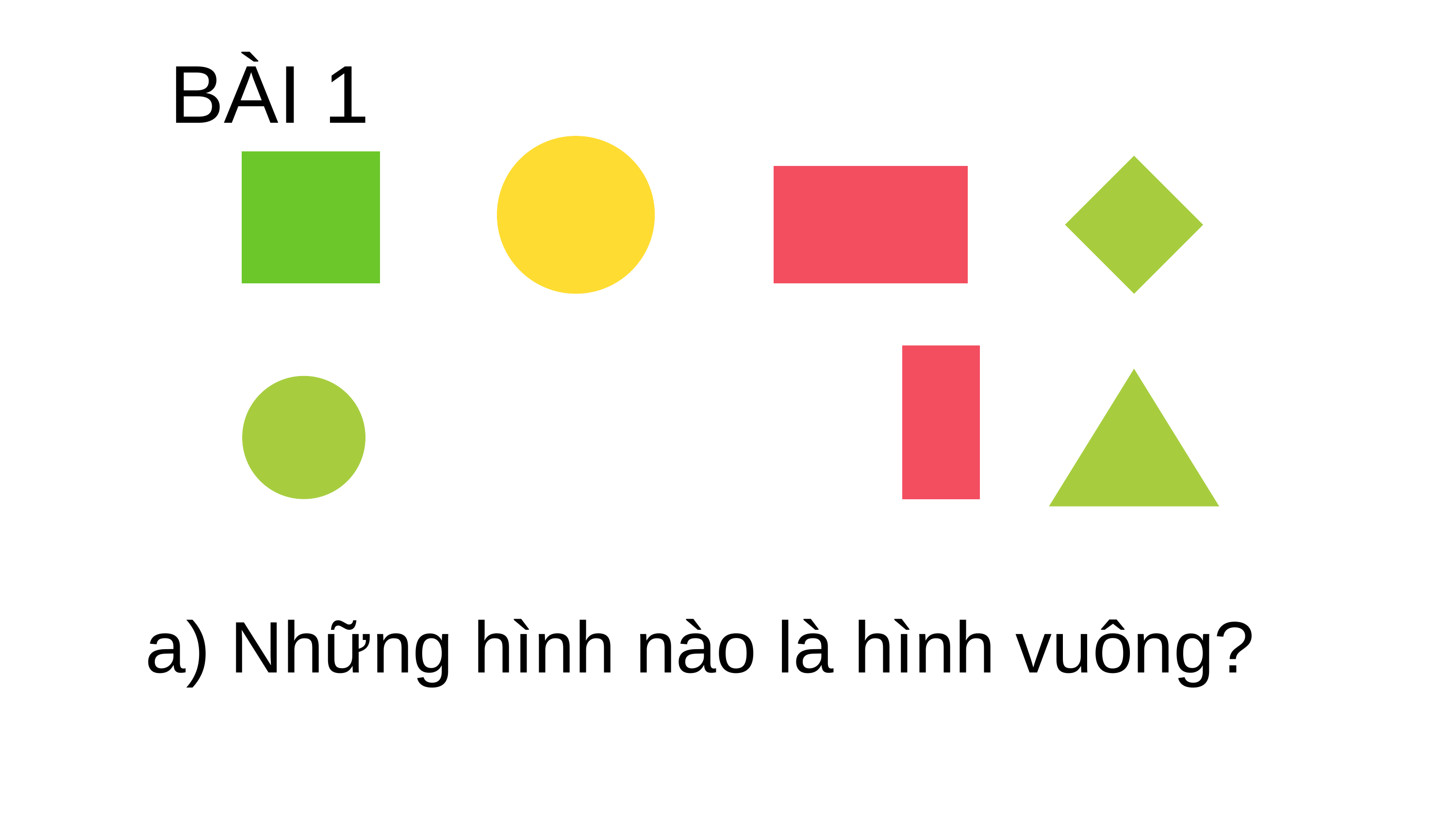

BÀI 1

a) Những hình nào là hình vuông?